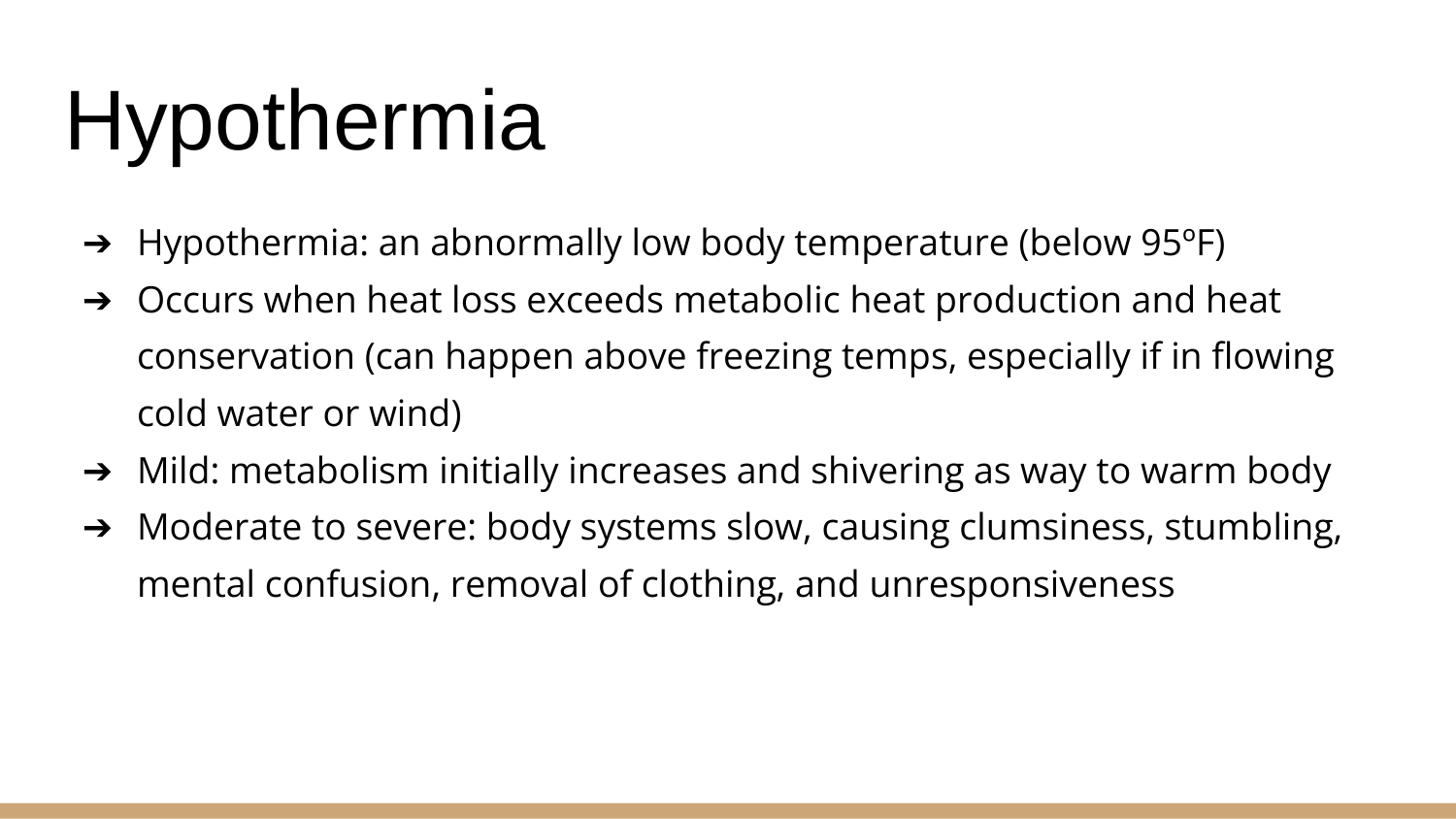

# Hypothermia
Hypothermia: an abnormally low body temperature (below 95ºF)
Occurs when heat loss exceeds metabolic heat production and heat conservation (can happen above freezing temps, especially if in flowing cold water or wind)
Mild: metabolism initially increases and shivering as way to warm body
Moderate to severe: body systems slow, causing clumsiness, stumbling, mental confusion, removal of clothing, and unresponsiveness